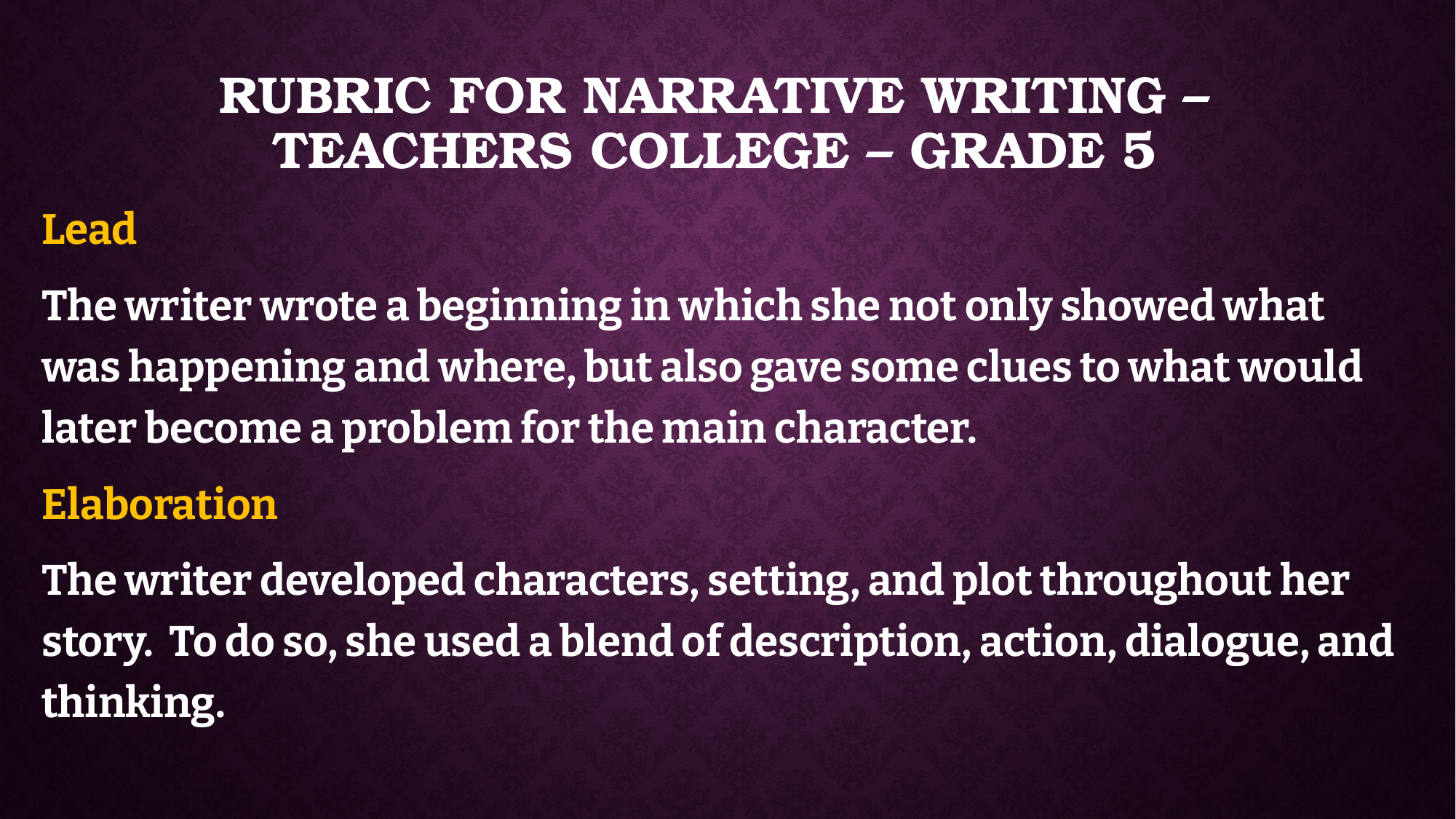

# Rubric for narrative writing – Teachers college – Grade 5
Lead
The writer wrote a beginning in which she not only showed what was happening and where, but also gave some clues to what would later become a problem for the main character.
Elaboration
The writer developed characters, setting, and plot throughout her story.  To do so, she used a blend of description, action, dialogue, and thinking.